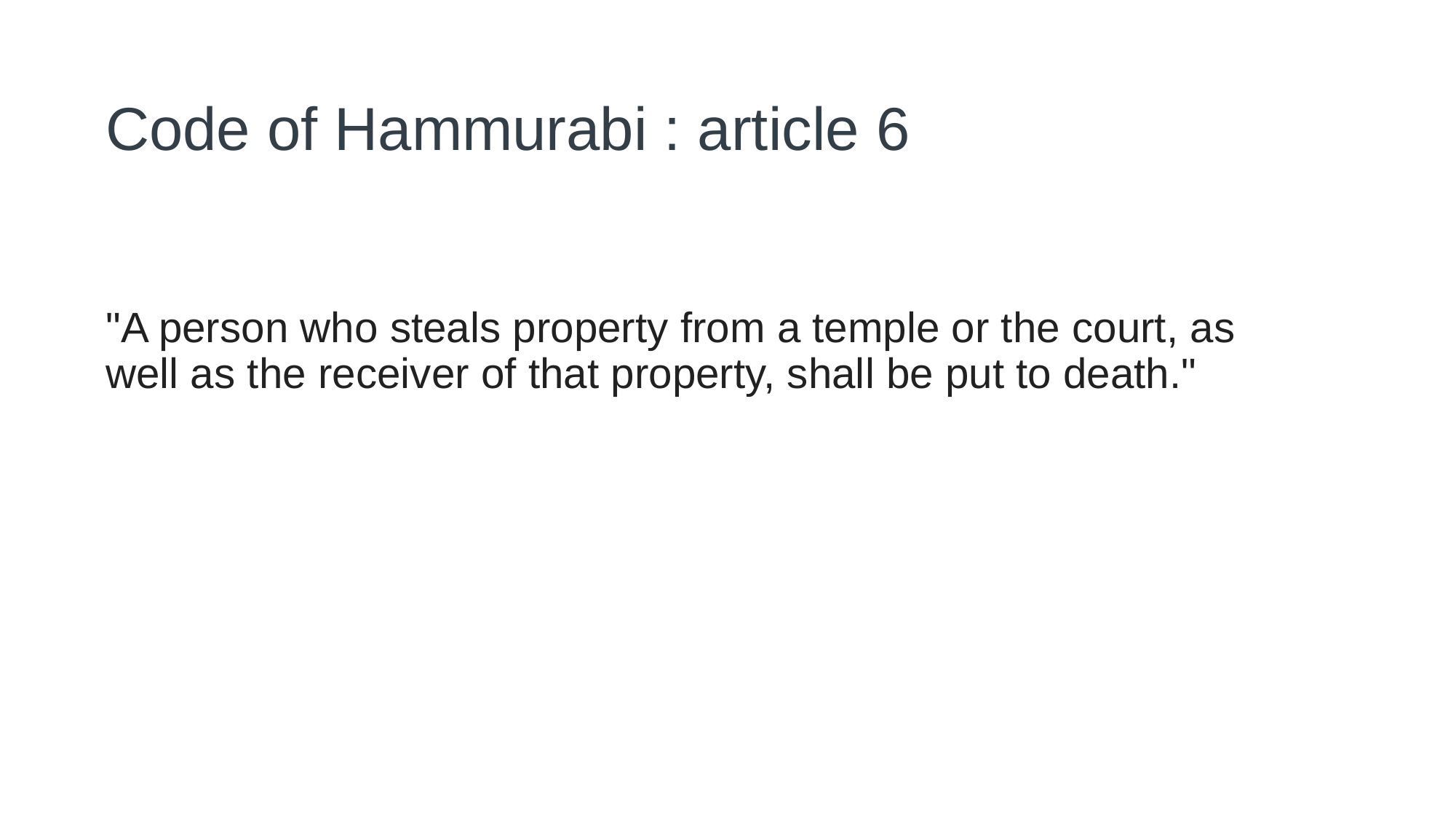

# Code of Hammurabi : article 6
"A person who steals property from a temple or the court, as well as the receiver of that property, shall be put to death."